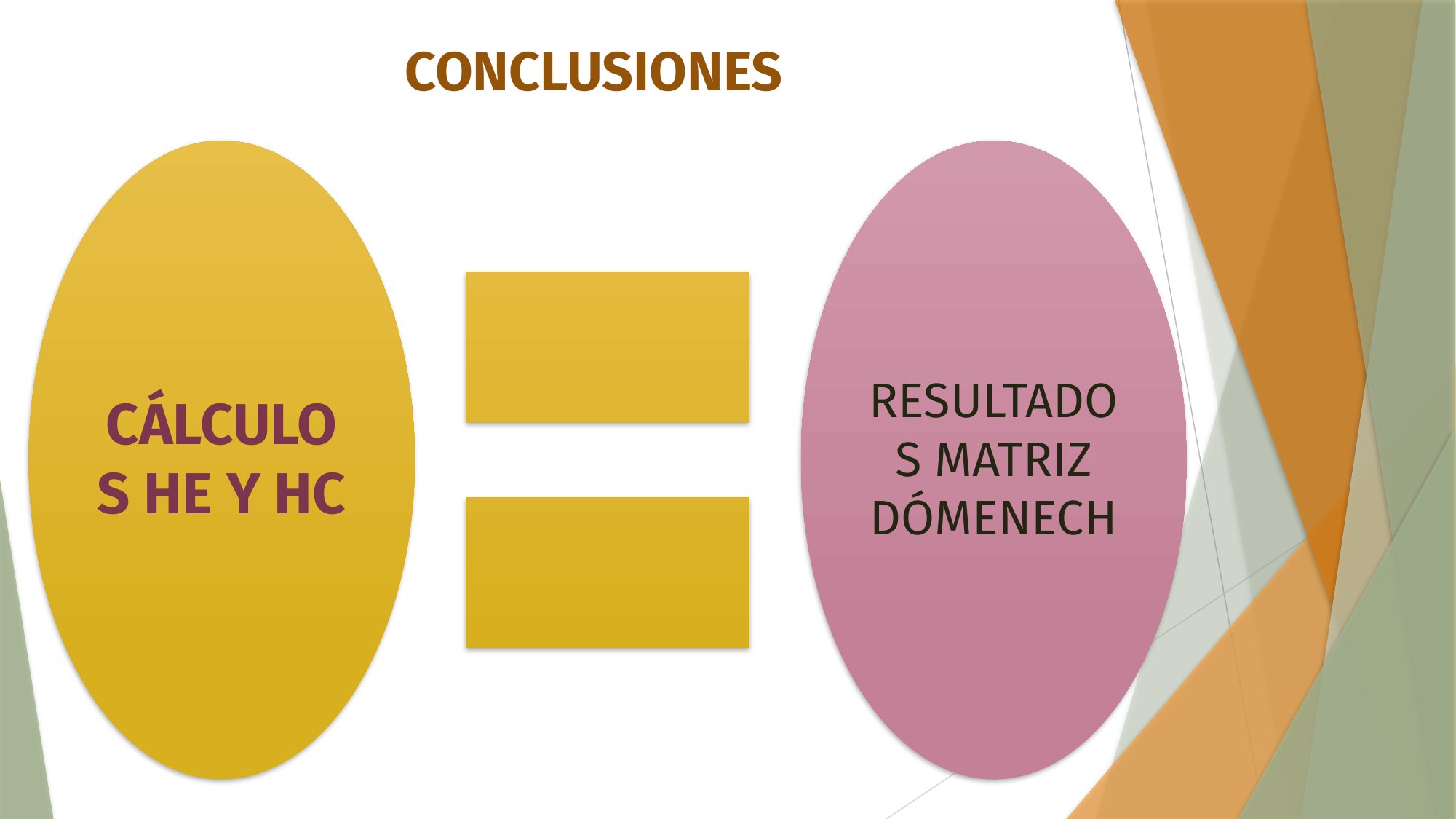

# CONCLUSIONES
RESULTADOS MATRIZ DÓMENECH
CÁLCULOS HE Y HC